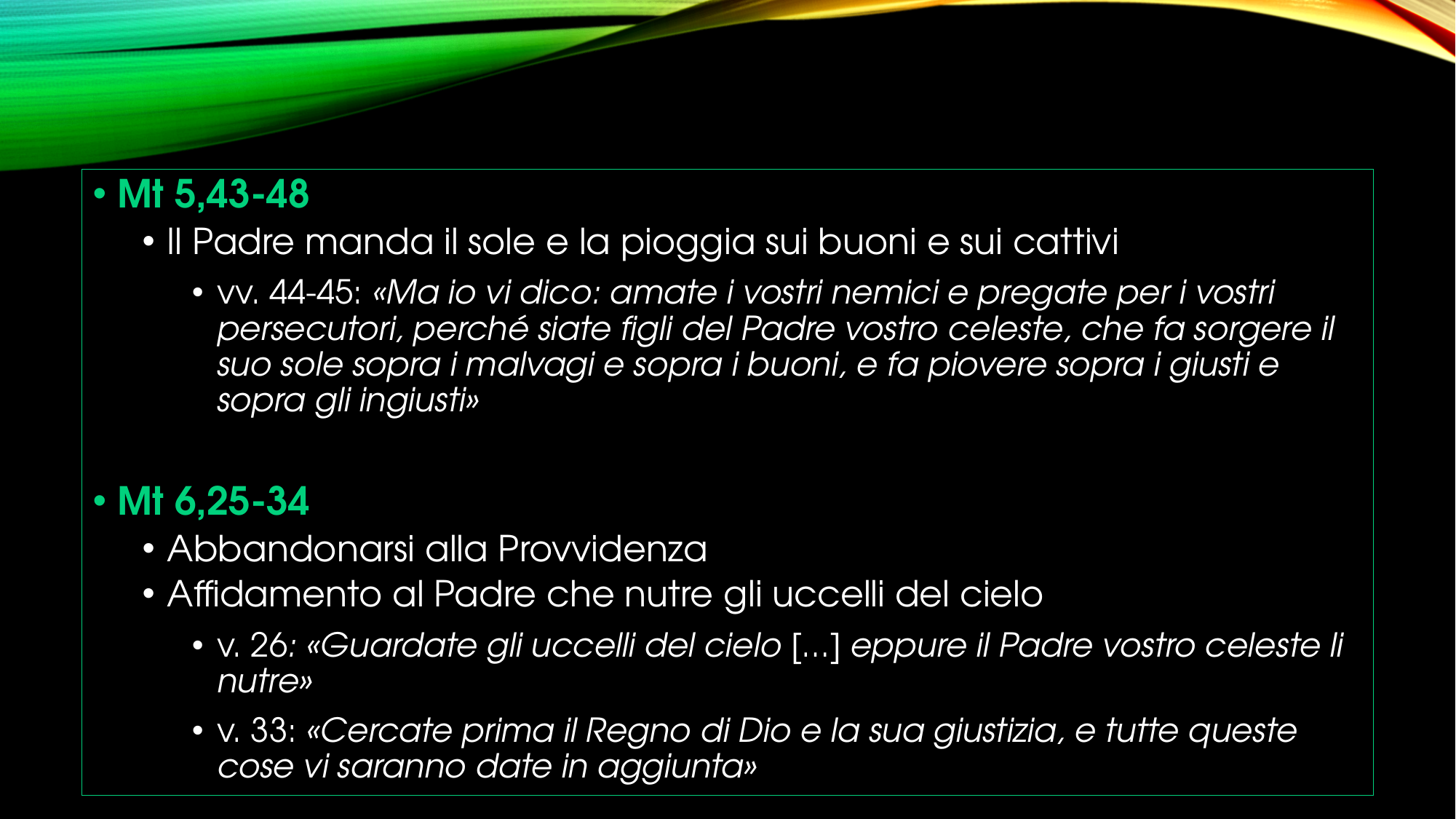

Mt 5,43-48
Il Padre manda il sole e la pioggia sui buoni e sui cattivi
vv. 44-45: «Ma io vi dico: amate i vostri nemici e pregate per i vostri persecutori, perché siate figli del Padre vostro celeste, che fa sorgere il suo sole sopra i malvagi e sopra i buoni, e fa piovere sopra i giusti e sopra gli ingiusti»

Mt 6,25-34
Abbandonarsi alla Provvidenza
Affidamento al Padre che nutre gli uccelli del cielo
v. 26: «Guardate gli uccelli del cielo […] eppure il Padre vostro celeste li nutre»
v. 33: «Cercate prima il Regno di Dio e la sua giustizia, e tutte queste cose vi saranno date in aggiunta»